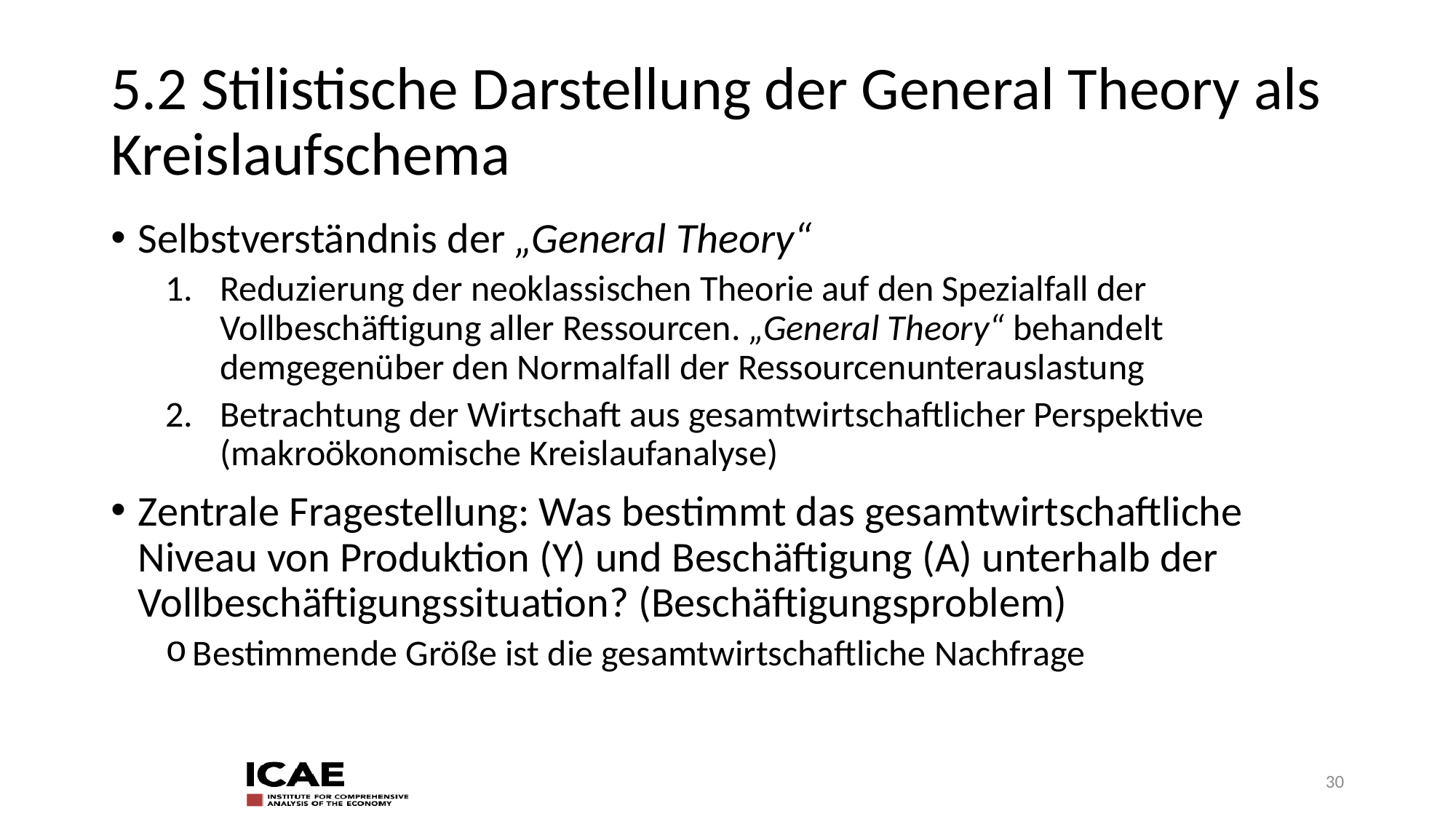

# 5.2 Stilistische Darstellung der General Theory als Kreislaufschema
Selbstverständnis der „General Theory“
Reduzierung der neoklassischen Theorie auf den Spezialfall der Vollbeschäftigung aller Ressourcen. „General Theory“ behandelt demgegenüber den Normalfall der Ressourcenunterauslastung
Betrachtung der Wirtschaft aus gesamtwirtschaftlicher Perspektive (makroökonomische Kreislaufanalyse)
Zentrale Fragestellung: Was bestimmt das gesamtwirtschaftliche Niveau von Produktion (Y) und Beschäftigung (A) unterhalb der Vollbeschäftigungssituation? (Beschäftigungsproblem)
Bestimmende Größe ist die gesamtwirtschaftliche Nachfrage
30